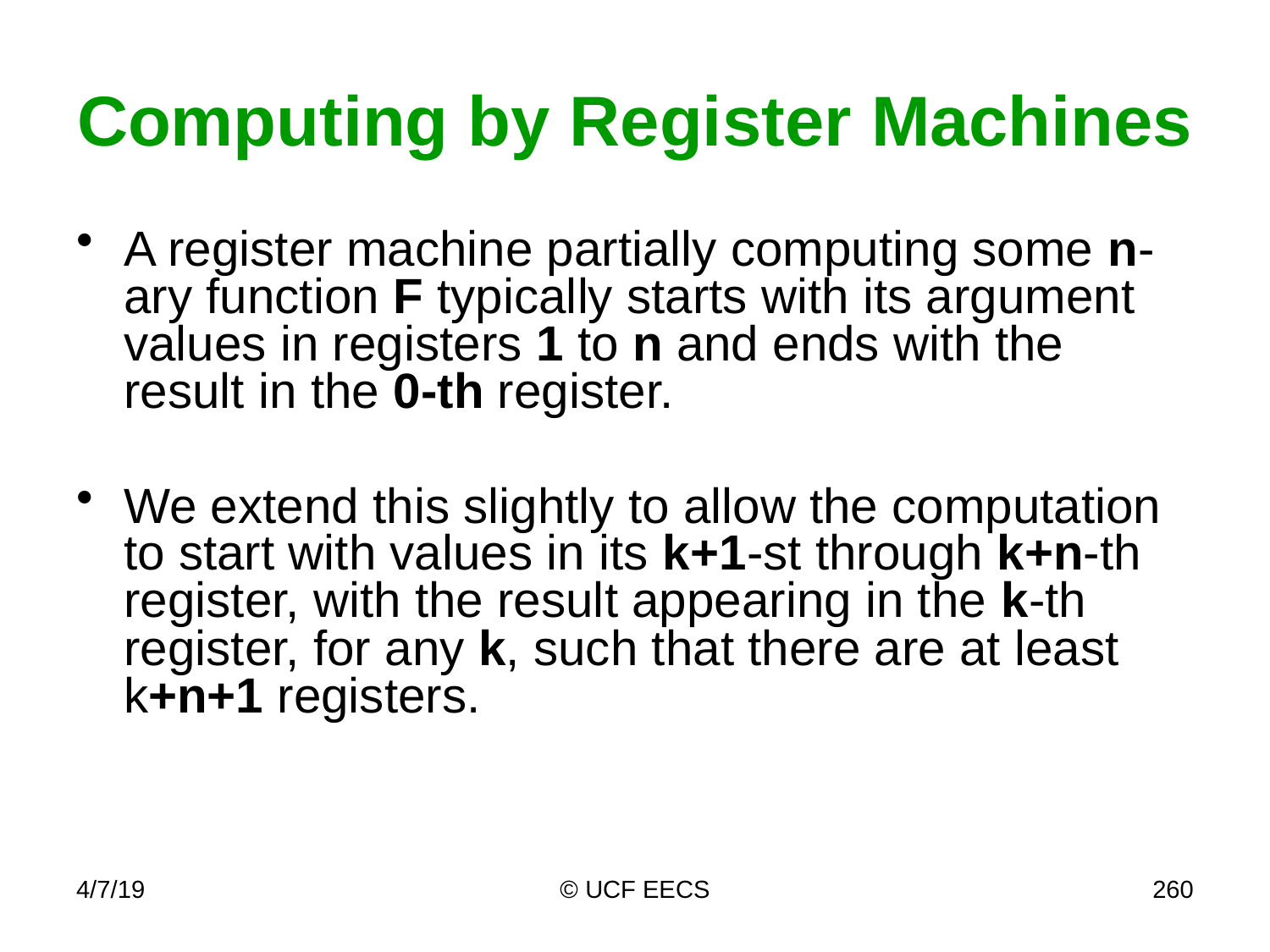

# Computing by Register Machines
A register machine partially computing some n-ary function F typically starts with its argument values in registers 1 to n and ends with the result in the 0-th register.

We extend this slightly to allow the computation to start with values in its k+1-st through k+n-th register, with the result appearing in the k-th register, for any k, such that there are at least
k+n+1 registers.
4/7/19
© UCF EECS
260